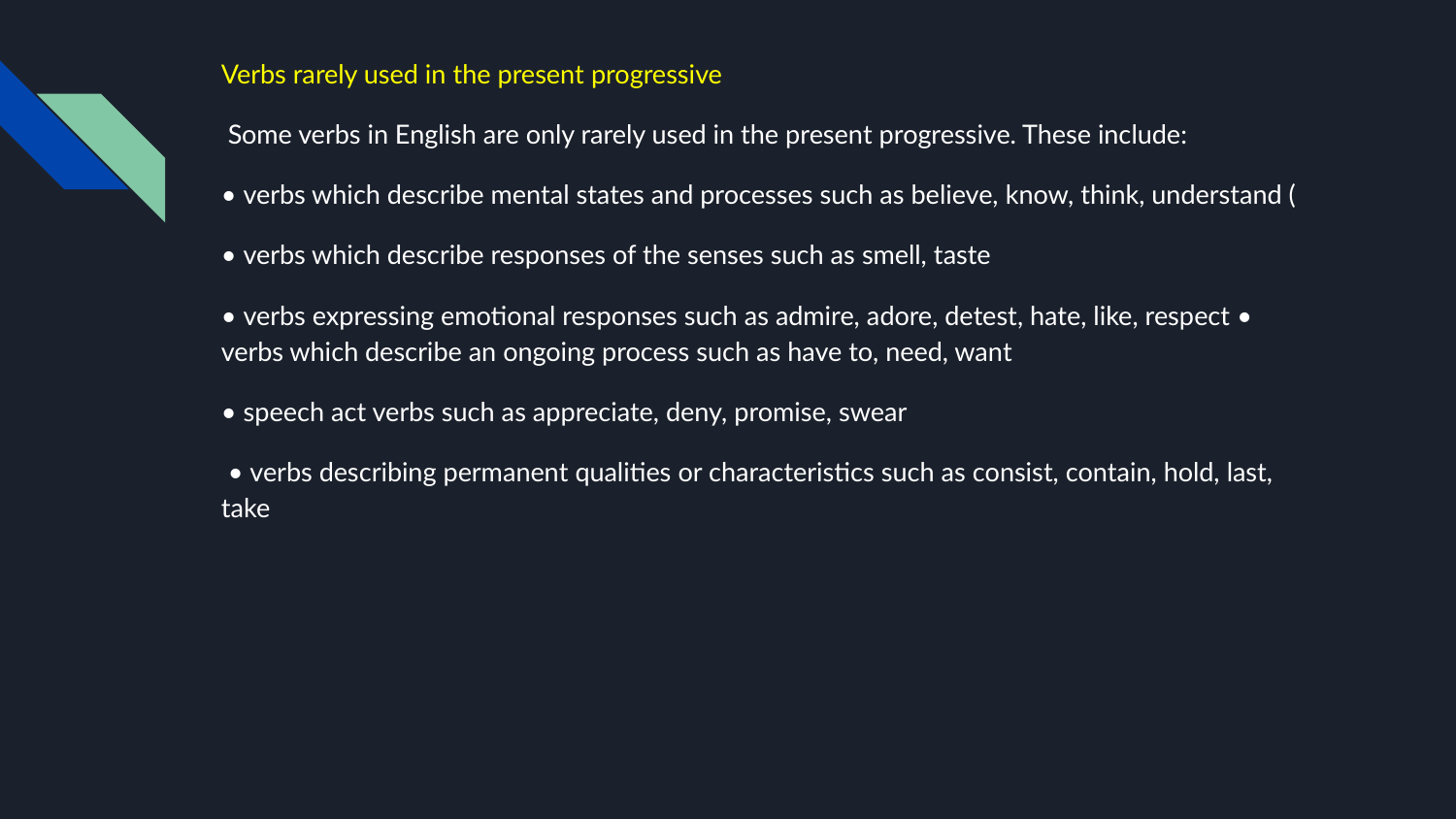

Verbs rarely used in the present progressive
 Some verbs in English are only rarely used in the present progressive. These include:
• verbs which describe mental states and processes such as believe, know, think, understand (
• verbs which describe responses of the senses such as smell, taste
• verbs expressing emotional responses such as admire, adore, detest, hate, like, respect • verbs which describe an ongoing process such as have to, need, want
• speech act verbs such as appreciate, deny, promise, swear
 • verbs describing permanent qualities or characteristics such as consist, contain, hold, last, take